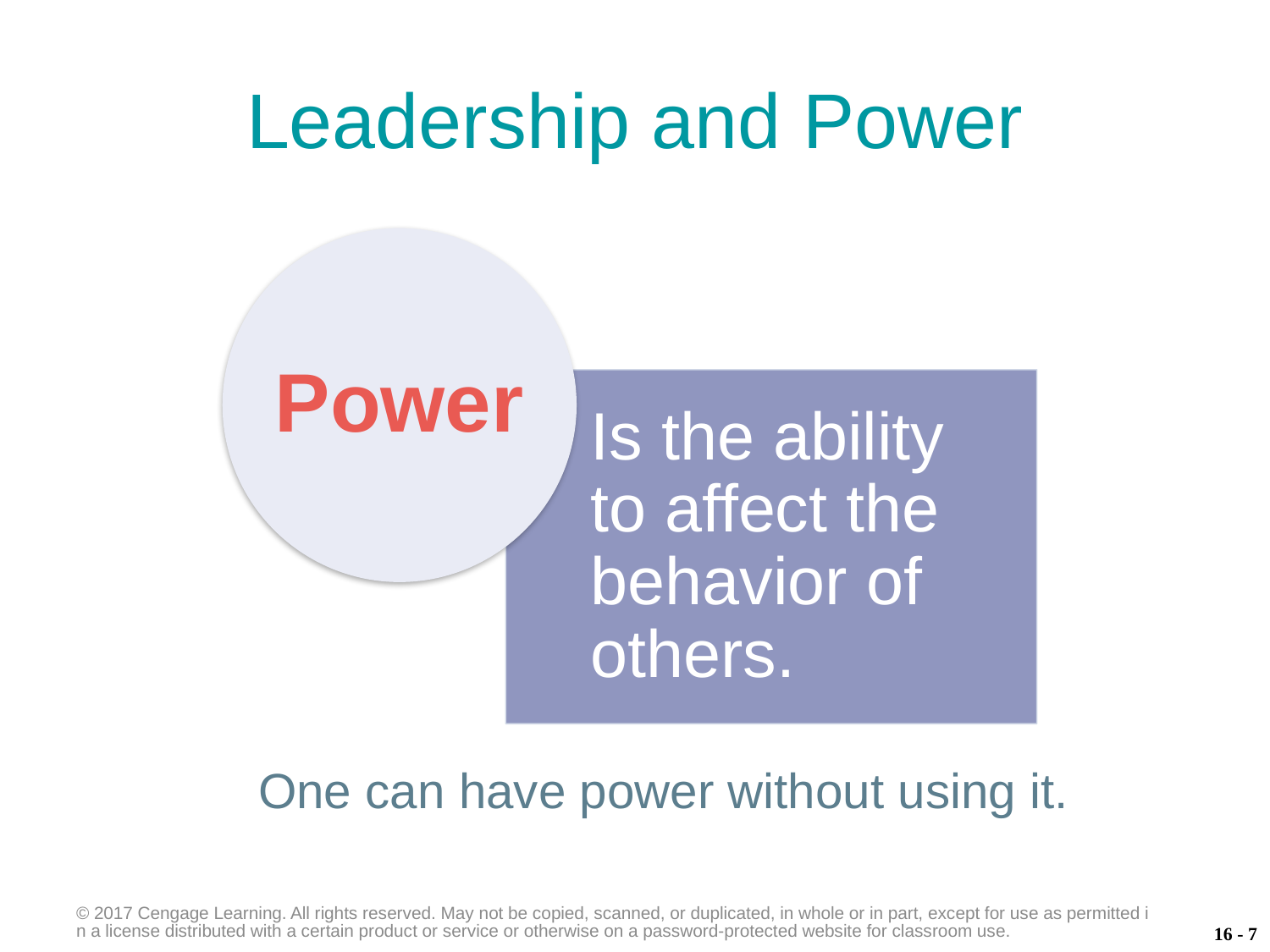

# Leadership and Power
Is the ability to affect the behavior of others.
Power
One can have power without using it.
© 2017 Cengage Learning. All rights reserved. May not be copied, scanned, or duplicated, in whole or in part, except for use as permitted in a license distributed with a certain product or service or otherwise on a password-protected website for classroom use.